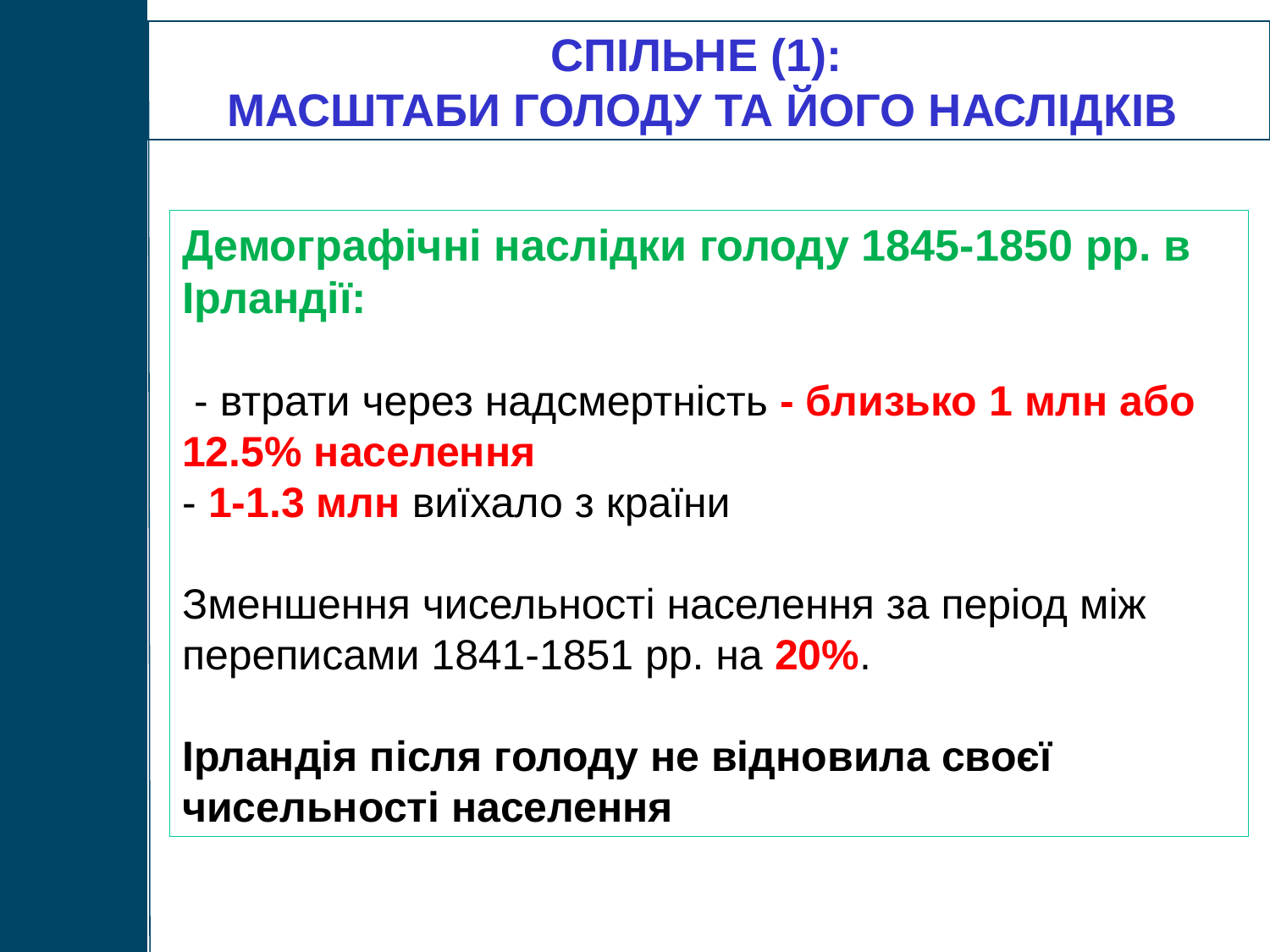

СПІЛЬНЕ (1):
МАСШТАБИ ГОЛОДУ ТА ЙОГО НАСЛІДКІВ

Демографічні наслідки голоду 1845-1850 рр. в Ірландії:

 - втрати через надсмертність - близько 1 млн або 12.5% населення
- 1-1.3 млн виїхало з країни

Зменшення чисельності населення за період між переписами 1841-1851 рр. на 20%.

Ірландія після голоду не відновила своєї чисельності населення